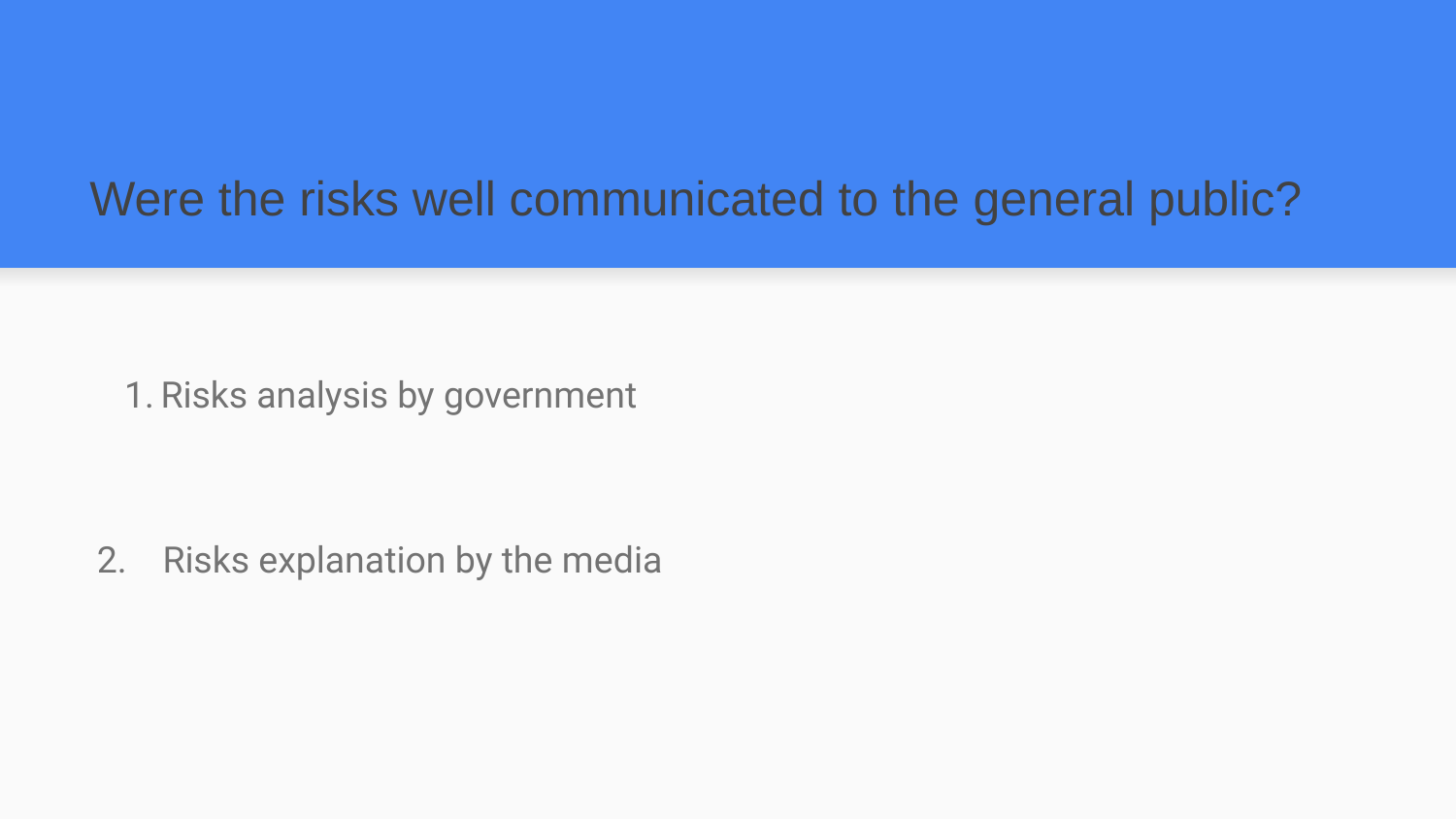

# Were the risks well communicated to the general public?
Risks analysis by government

 2.    Risks explanation by the media